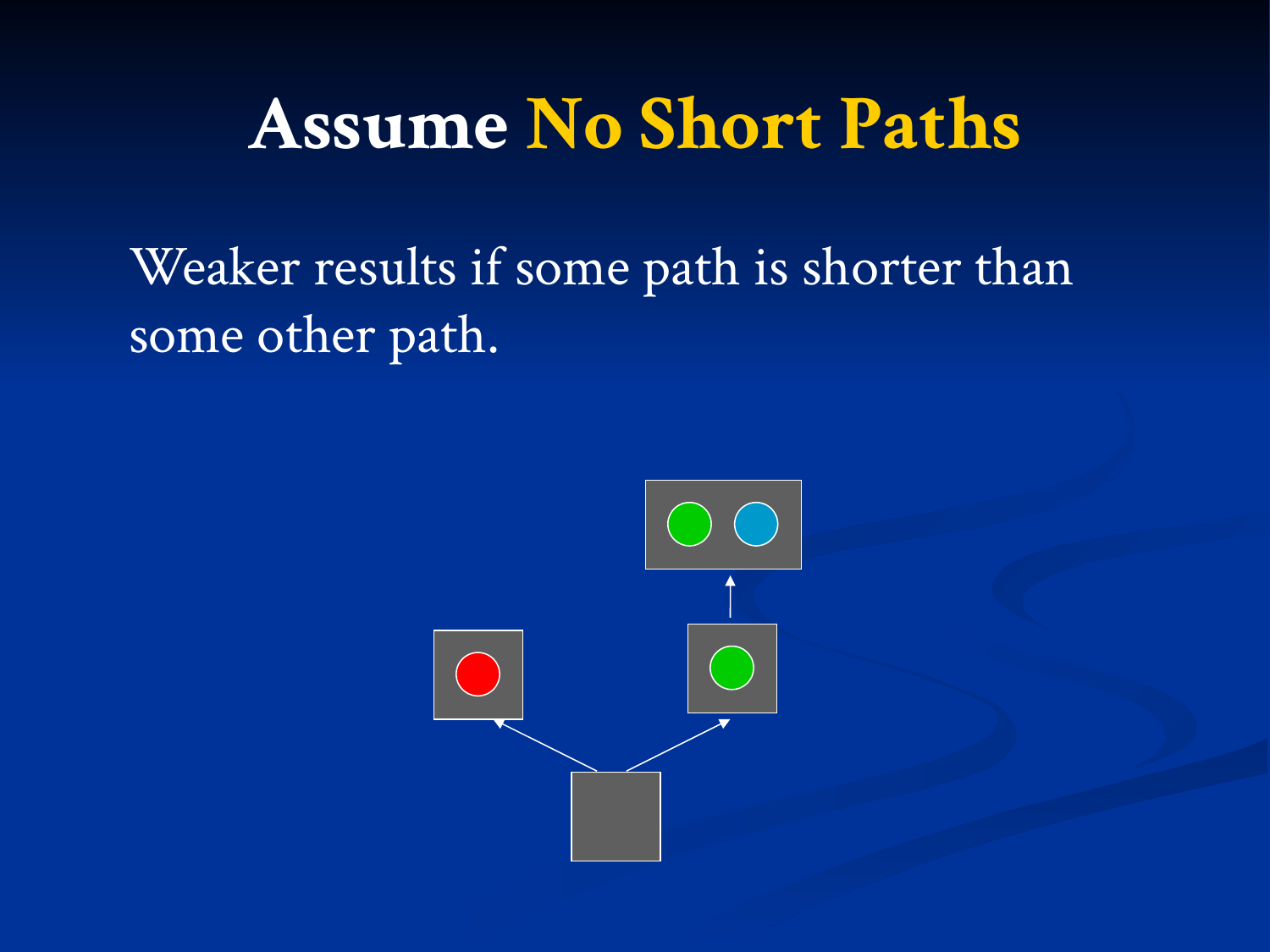

# Assume No Short Paths
Weaker results if some path is shorter than some other path.